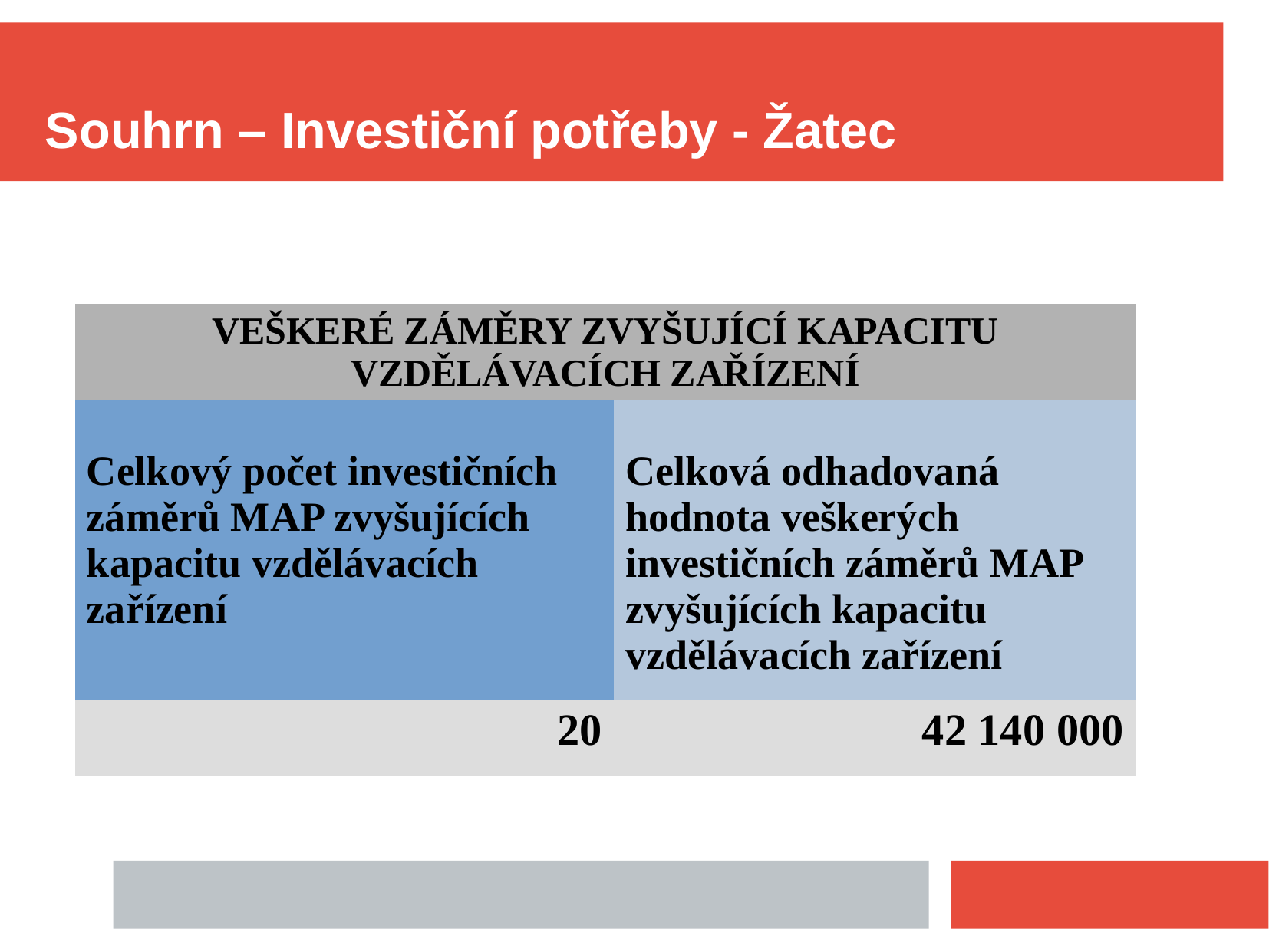

Souhrn – Investiční potřeby - Žatec

| VEŠKERÉ ZÁMĚRY ZVYŠUJÍCÍ KAPACITU VZDĚLÁVACÍCH ZAŘÍZENÍ |  |
| --- | --- |
| Celkový počet investičních záměrů MAP zvyšujících kapacitu vzdělávacích zařízení | Celková odhadovaná hodnota veškerých investičních záměrů MAP zvyšujících kapacitu vzdělávacích zařízení |
| 20 | 42 140 000 |